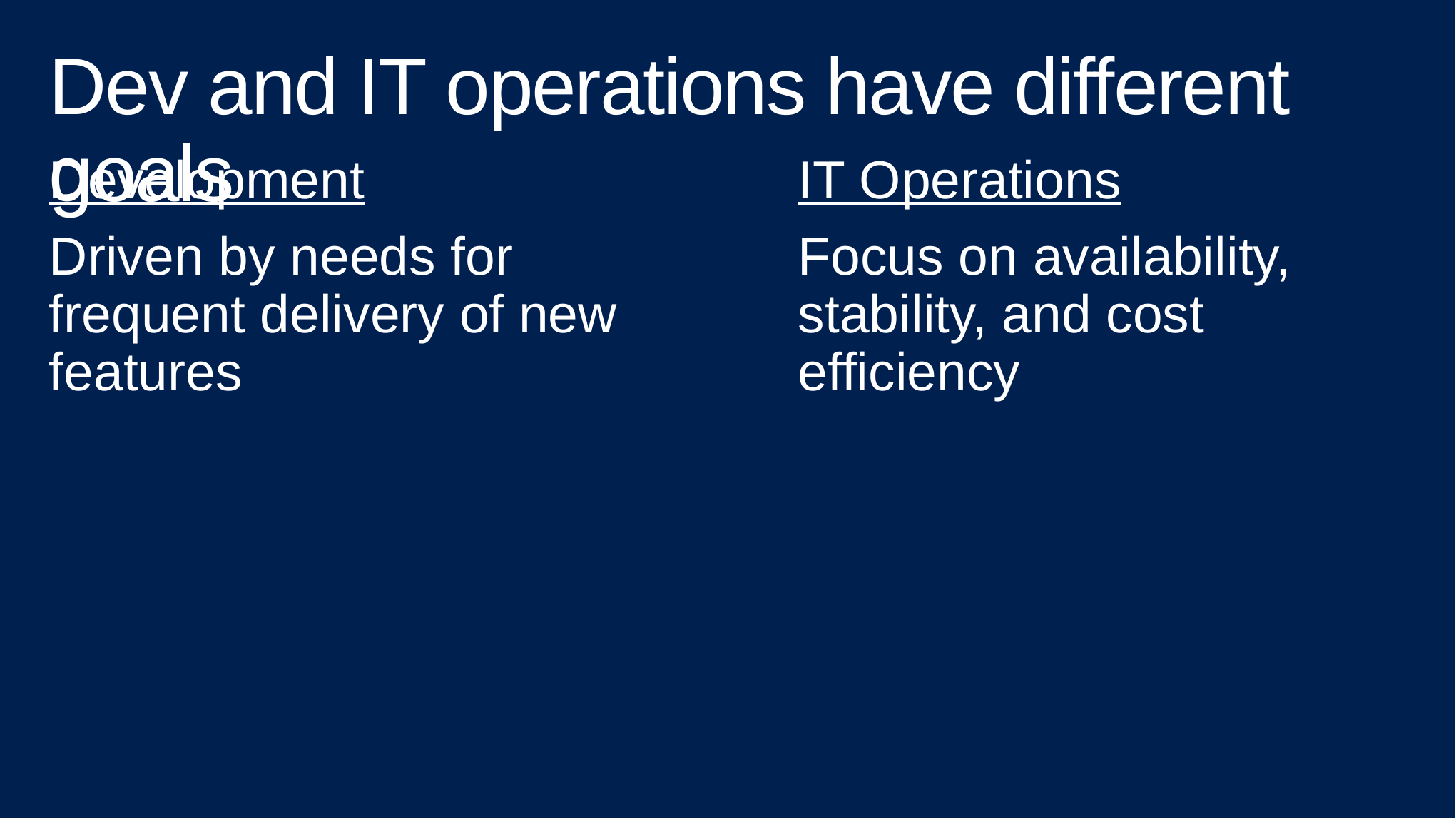

# Dev and IT operations have different goals
Development
Driven by needs for frequent delivery of new features
IT Operations
Focus on availability, stability, and cost efficiency